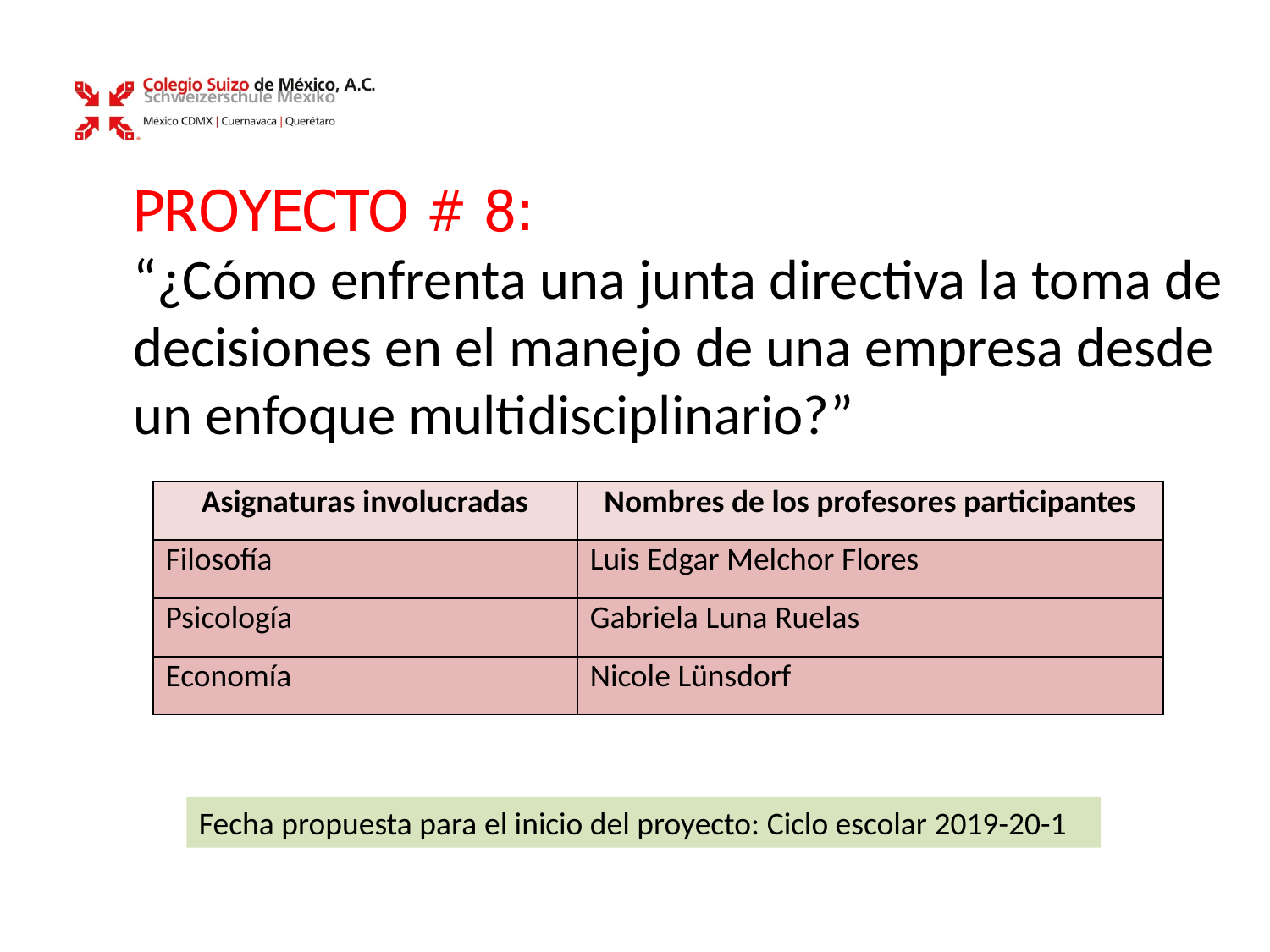

PROYECTO # 8:
“¿Cómo enfrenta una junta directiva la toma de decisiones en el manejo de una empresa desde un enfoque multidisciplinario?”
| Asignaturas involucradas | Nombres de los profesores participantes |
| --- | --- |
| Filosofía | Luis Edgar Melchor Flores |
| Psicología | Gabriela Luna Ruelas |
| Economía | Nicole Lünsdorf |

Fecha propuesta para el inicio del proyecto: Ciclo escolar 2019-20-1